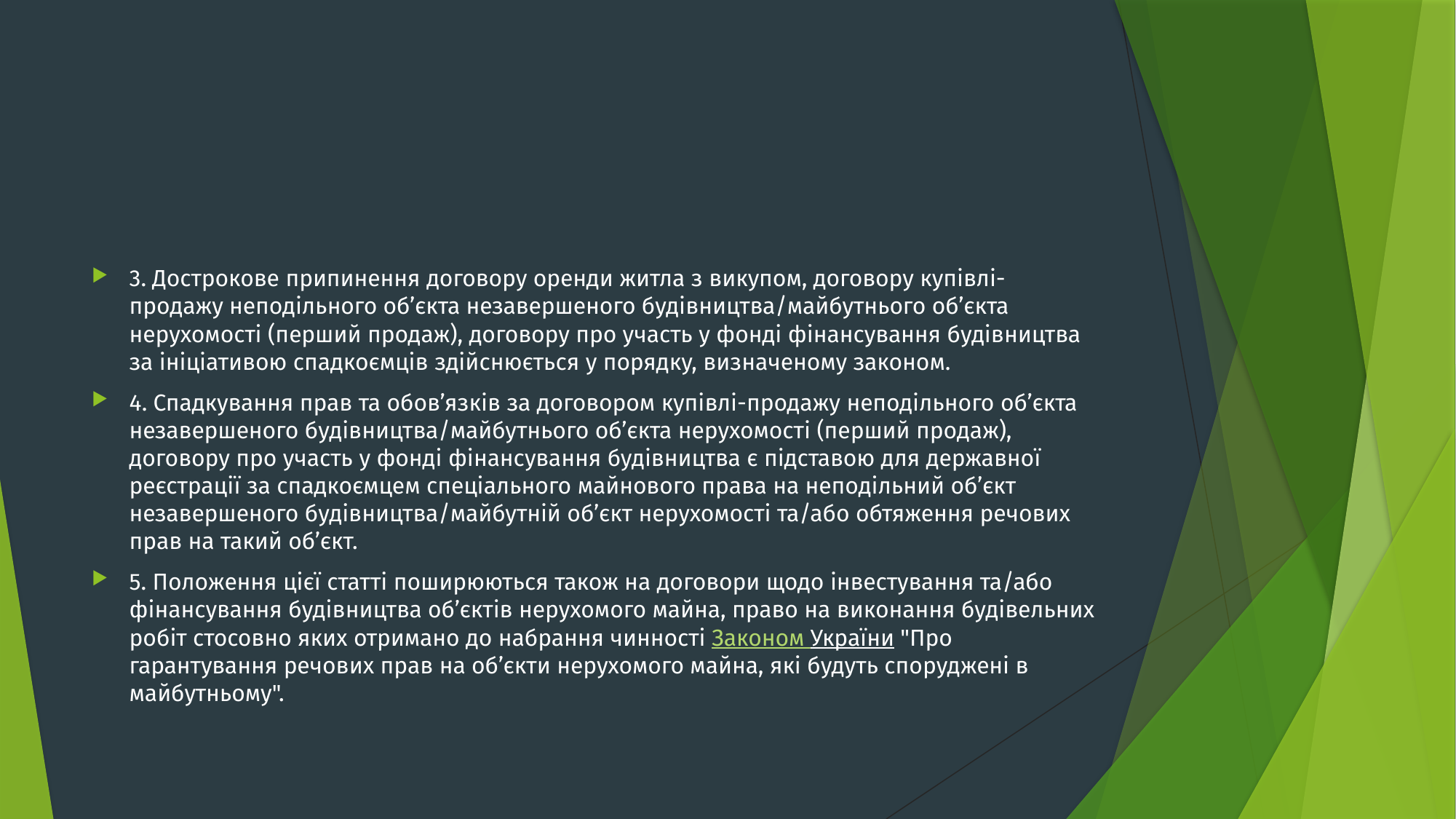

#
3. Дострокове припинення договору оренди житла з викупом, договору купівлі-продажу неподільного об’єкта незавершеного будівництва/майбутнього об’єкта нерухомості (перший продаж), договору про участь у фонді фінансування будівництва за ініціативою спадкоємців здійснюється у порядку, визначеному законом.
4. Спадкування прав та обов’язків за договором купівлі-продажу неподільного об’єкта незавершеного будівництва/майбутнього об’єкта нерухомості (перший продаж), договору про участь у фонді фінансування будівництва є підставою для державної реєстрації за спадкоємцем спеціального майнового права на неподільний об’єкт незавершеного будівництва/майбутній об’єкт нерухомості та/або обтяження речових прав на такий об’єкт.
5. Положення цієї статті поширюються також на договори щодо інвестування та/або фінансування будівництва об’єктів нерухомого майна, право на виконання будівельних робіт стосовно яких отримано до набрання чинності Законом України "Про гарантування речових прав на об’єкти нерухомого майна, які будуть споруджені в майбутньому".